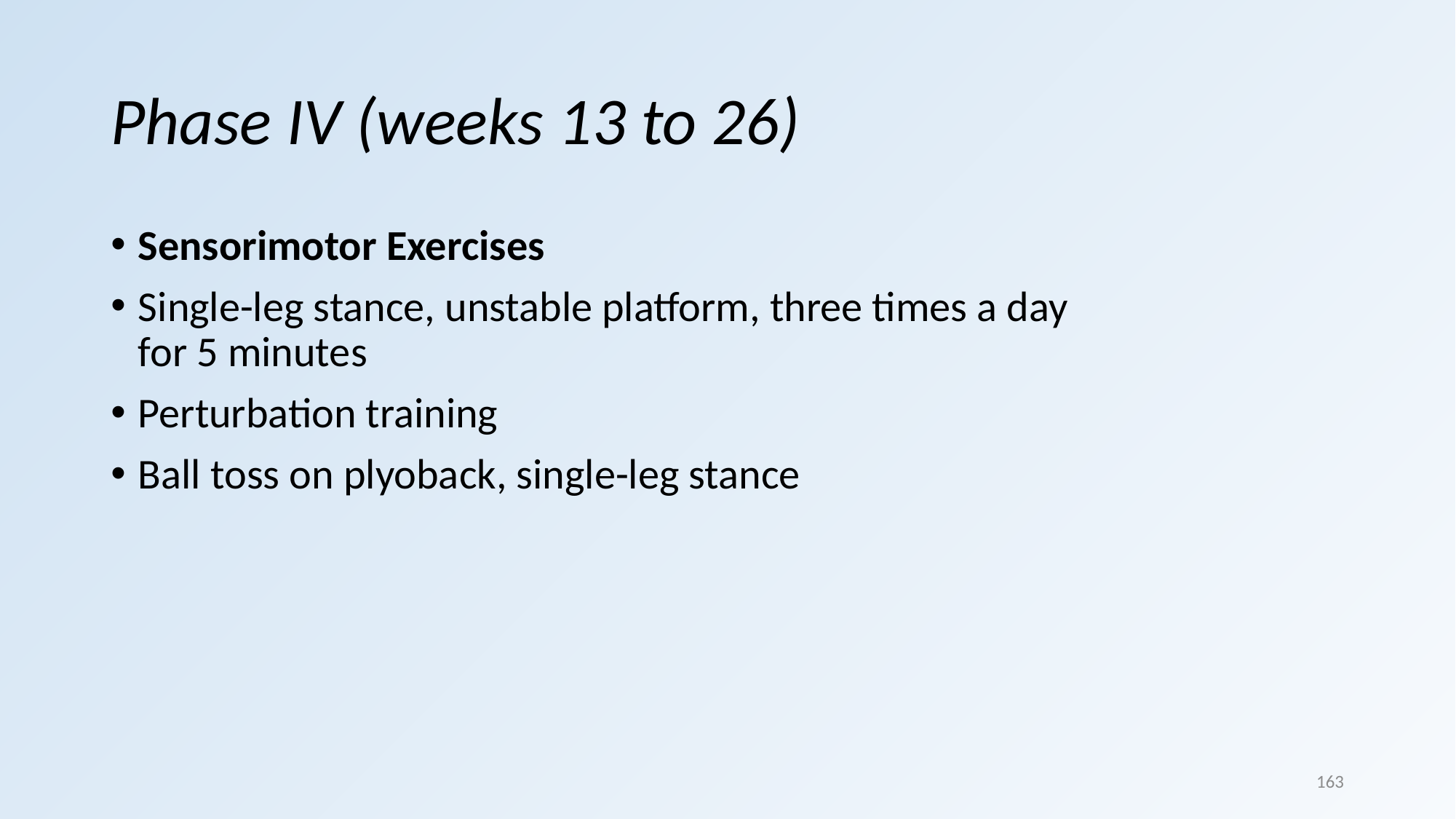

# Phase IV (weeks 13 to 26)
Sensorimotor Exercises
Single-leg stance, unstable platform, three times a day
for 5 minutes
Perturbation training
Ball toss on plyoback, single-leg stance

163